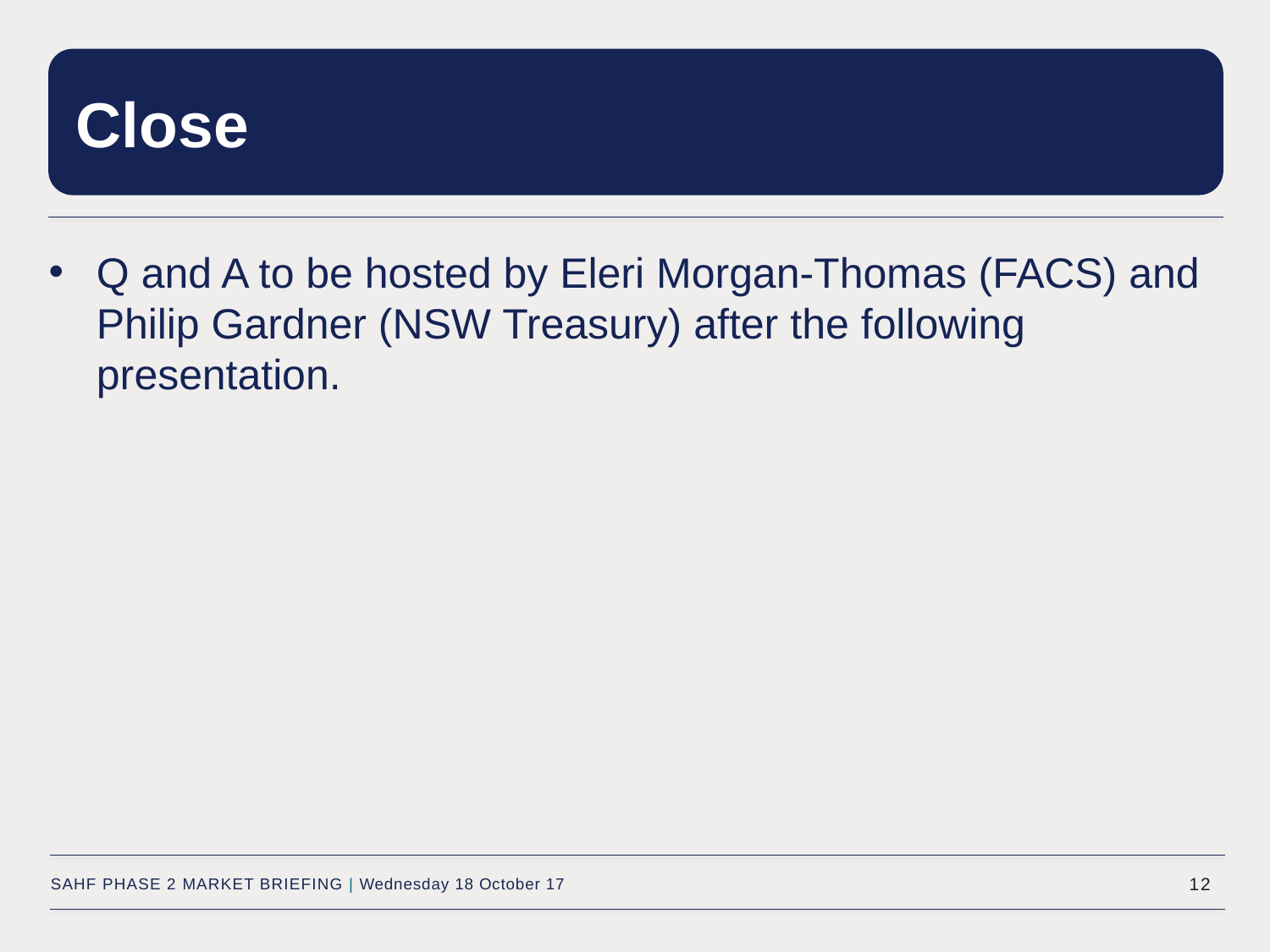

# Close
Q and A to be hosted by Eleri Morgan-Thomas (FACS) and Philip Gardner (NSW Treasury) after the following presentation.
SAHF PHASE 2 MARKET BRIEFING | Wednesday 18 October 17
12